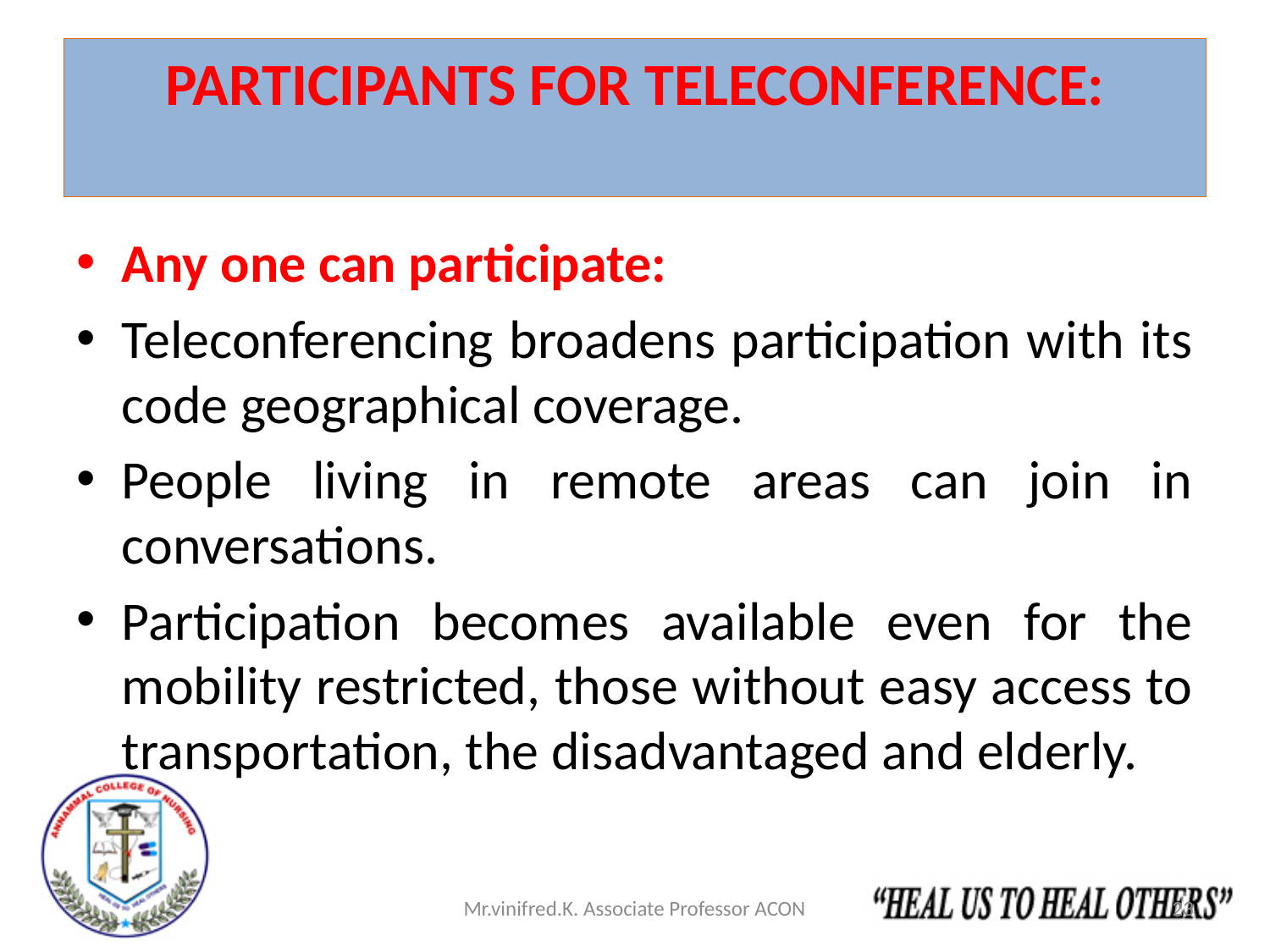

# PARTICIPANTS FOR TELECONFERENCE:
Any one can participate:
Teleconferencing broadens participation with its code geographical coverage.
People living in remote areas can join in conversations.
Participation becomes available even for the mobility restricted, those without easy access to transportation, the disadvantaged and elderly.

Mr.vinifred.K. Associate Professor ACON
23